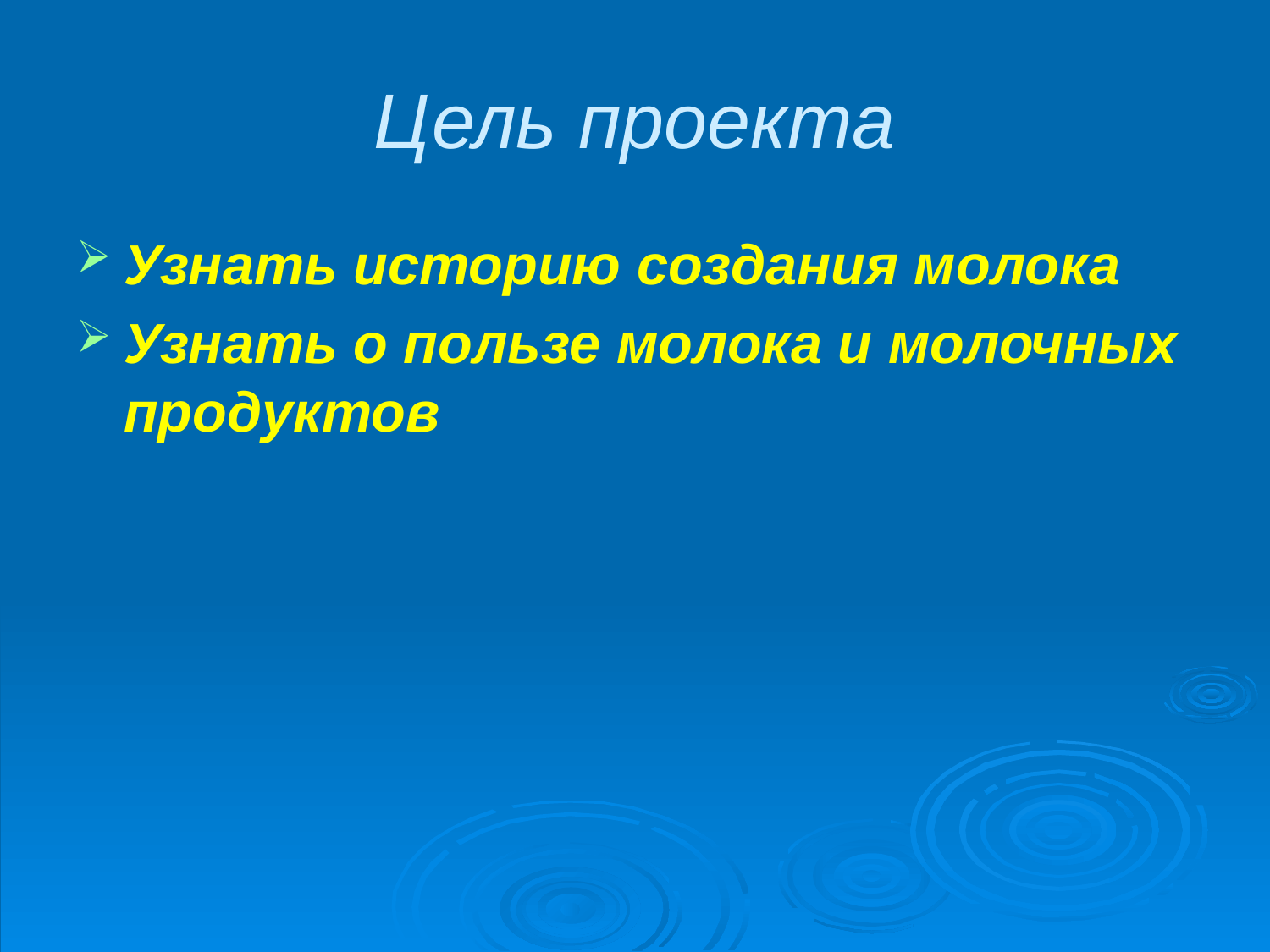

# Цель проекта
Узнать историю создания молока
Узнать о пользе молока и молочных продуктов